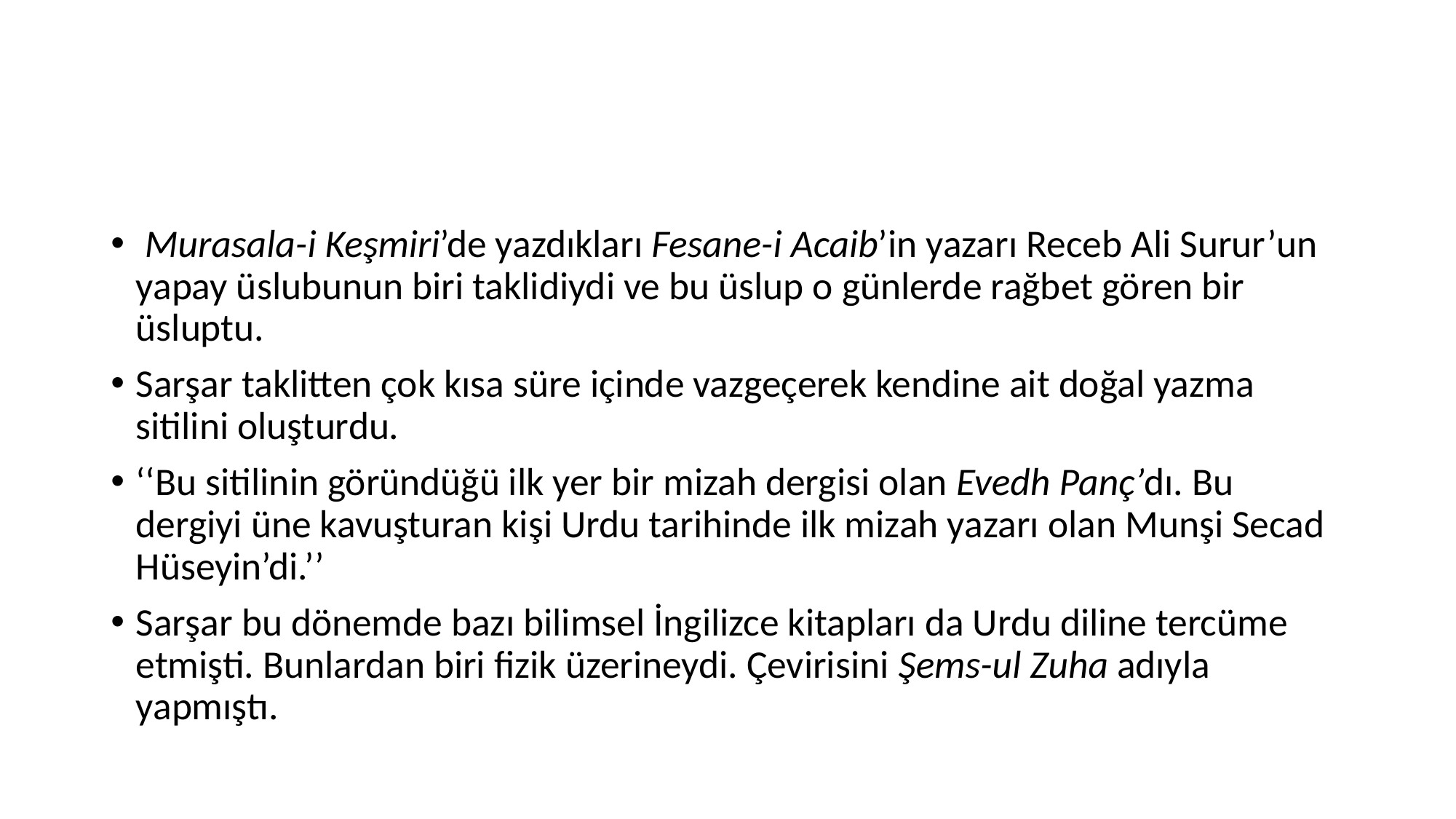

#
 Murasala-i Keşmiri’de yazdıkları Fesane-i Acaib’in yazarı Receb Ali Surur’un yapay üslubunun biri taklidiydi ve bu üslup o günlerde rağbet gören bir üsluptu.
Sarşar taklitten çok kısa süre içinde vazgeçerek kendine ait doğal yazma sitilini oluşturdu.
‘‘Bu sitilinin göründüğü ilk yer bir mizah dergisi olan Evedh Panç’dı. Bu dergiyi üne kavuşturan kişi Urdu tarihinde ilk mizah yazarı olan Munşi Secad Hüseyin’di.’’
Sarşar bu dönemde bazı bilimsel İngilizce kitapları da Urdu diline tercüme etmişti. Bunlardan biri fizik üzerineydi. Çevirisini Şems-ul Zuha adıyla yapmıştı.